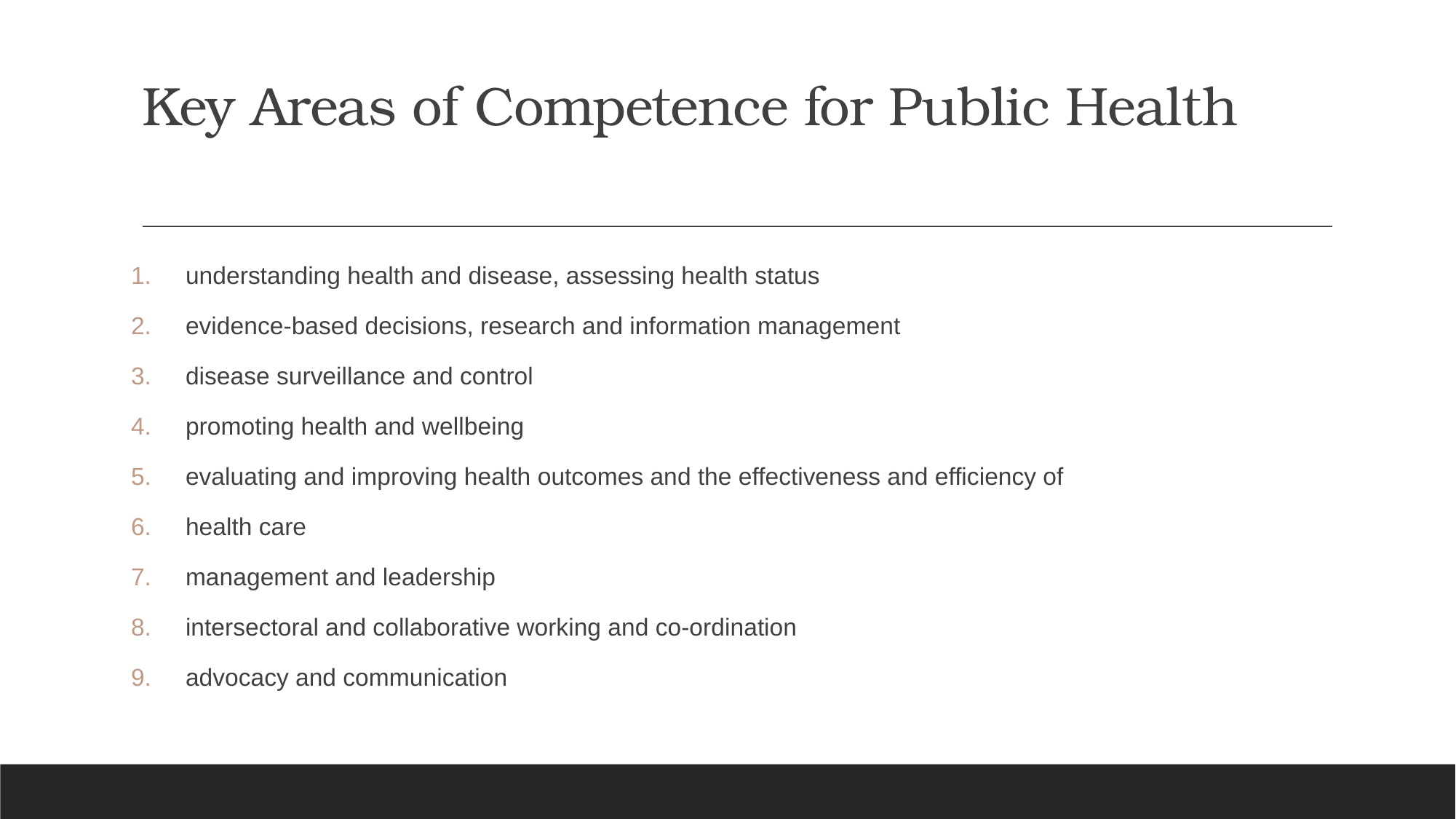

# Key Areas of Competence for Public Health
understanding health and disease, assessing health status
evidence-based decisions, research and information management
disease surveillance and control
promoting health and wellbeing
evaluating and improving health outcomes and the effectiveness and efficiency of
health care
management and leadership
intersectoral and collaborative working and co-ordination
advocacy and communication